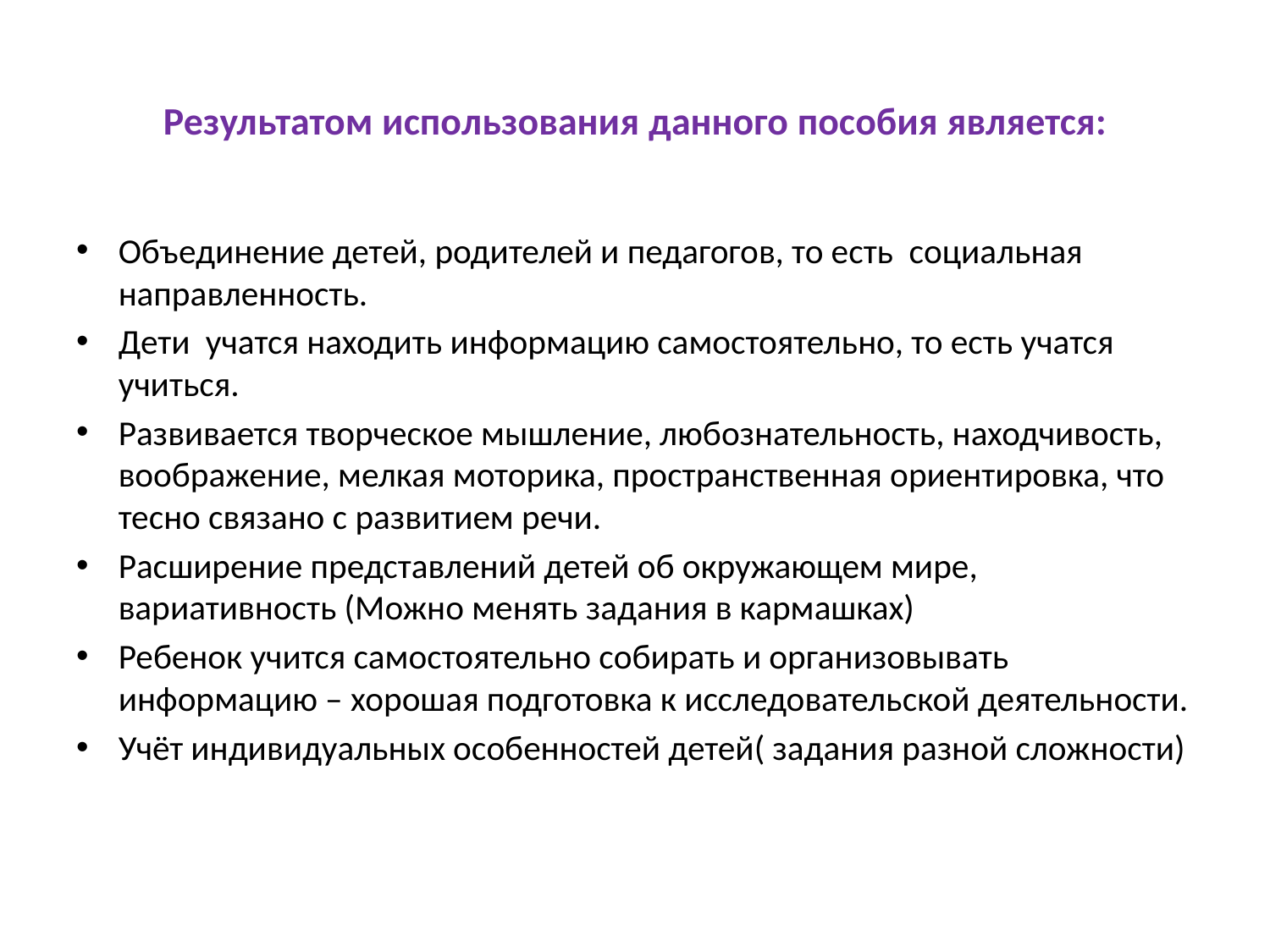

# Результатом использования данного пособия является:
Объединение детей, родителей и педагогов, то есть  социальная направленность.
Дети  учатся находить информацию самостоятельно, то есть учатся учиться.
Развивается творческое мышление, любознательность, находчивость, воображение, мелкая моторика, пространственная ориентировка, что тесно связано с развитием речи.
Расширение представлений детей об окружающем мире, вариативность (Можно менять задания в кармашках)
Ребенок учится самостоятельно собирать и организовывать информацию – хорошая подготовка к исследовательской деятельности.
Учёт индивидуальных особенностей детей( задания разной сложности)